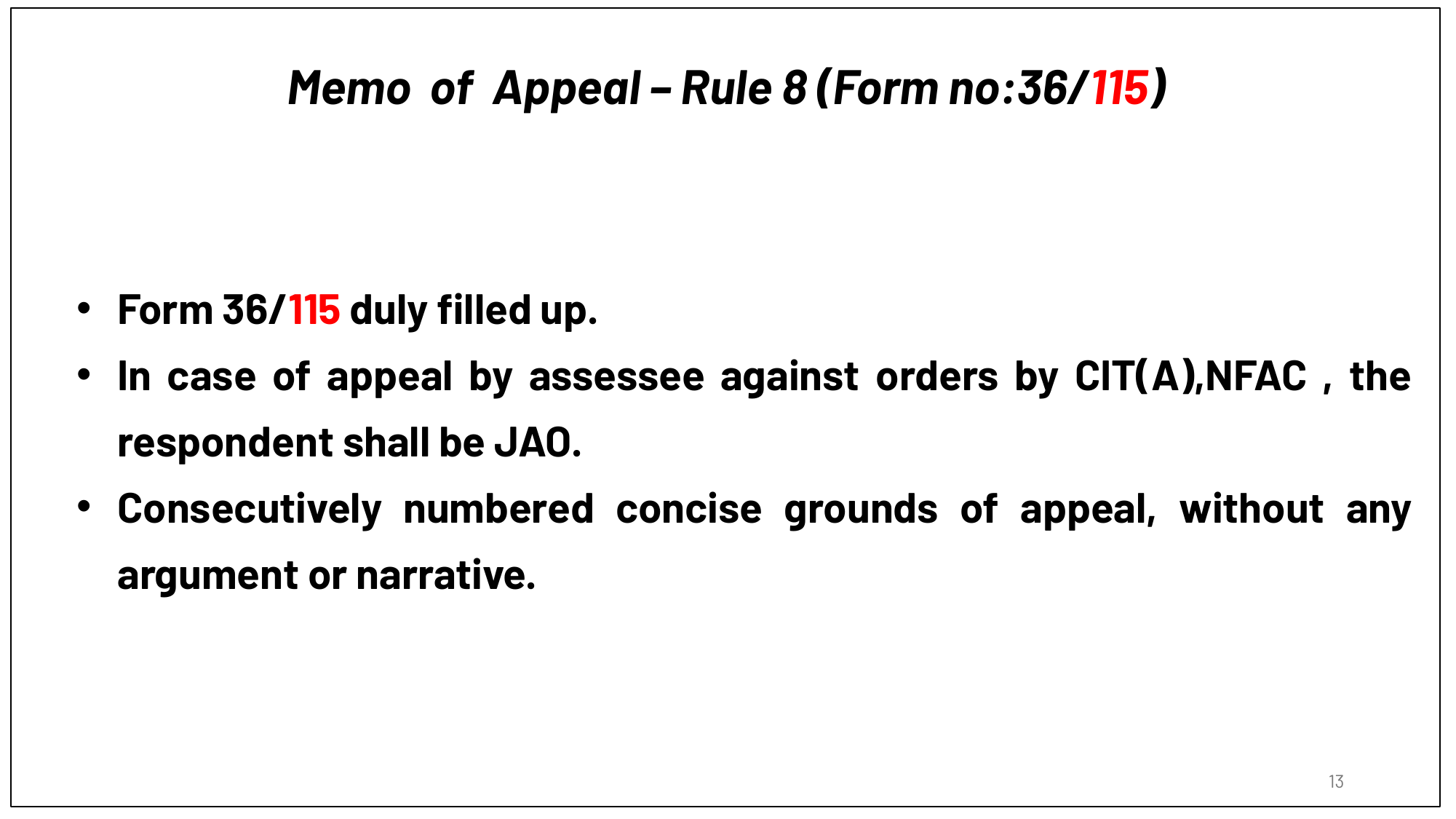

# Memo  of  Appeal – Rule 8 (Form no:36/115)
Form 36/115 duly filled up.
In case of appeal by assessee against orders by CIT(A),NFAC , the respondent shall be JAO.
Consecutively numbered concise grounds of appeal, without any argument or narrative.
13
13